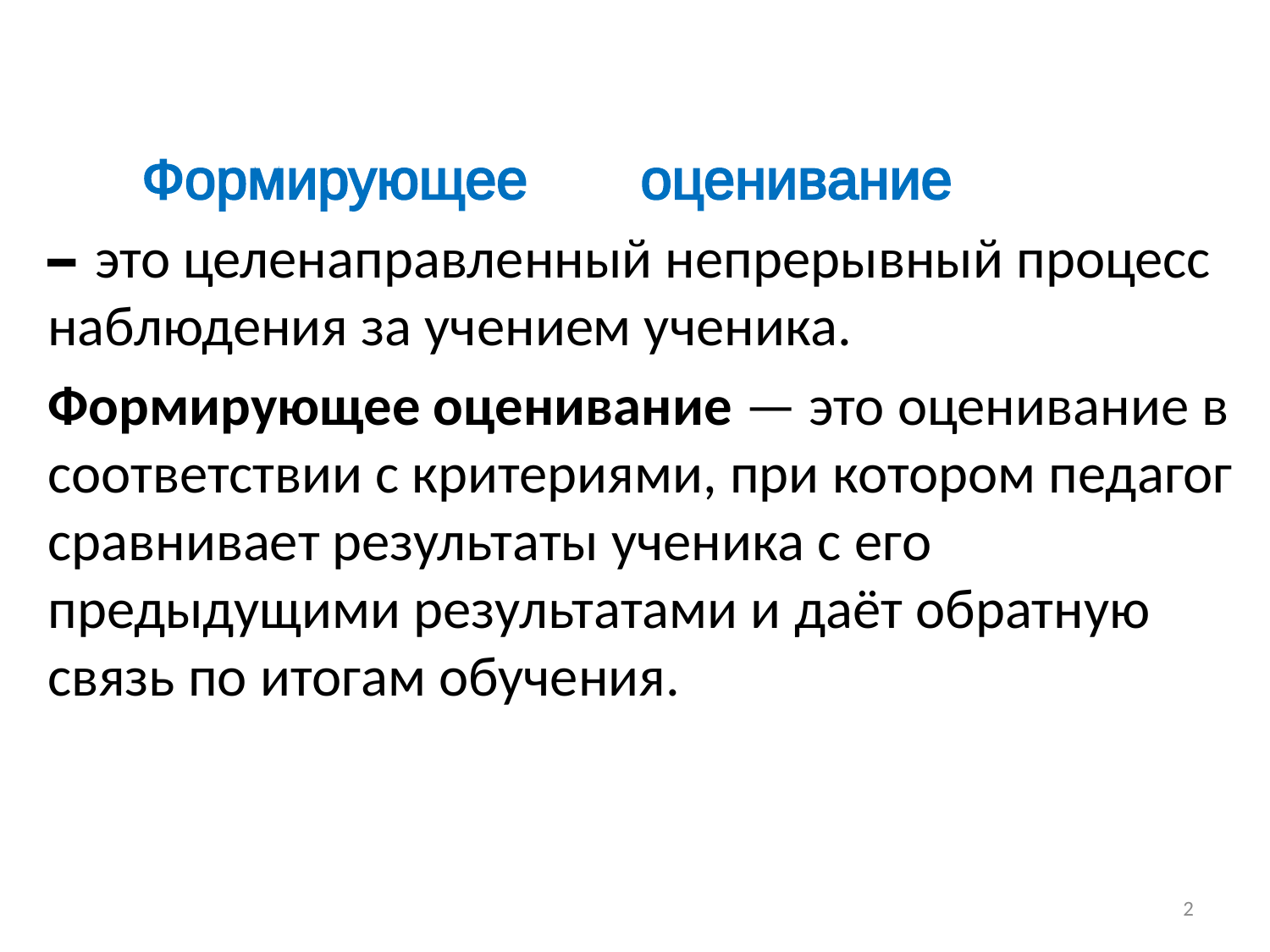

Формирующее      оценивание
– это целенаправленный непрерывный процесс наблюдения за учением ученика.
Формирующее оценивание — это оценивание в соответствии с критериями, при котором педагог сравнивает результаты ученика с его предыдущими результатами и даёт обратную связь по итогам обучения.
2